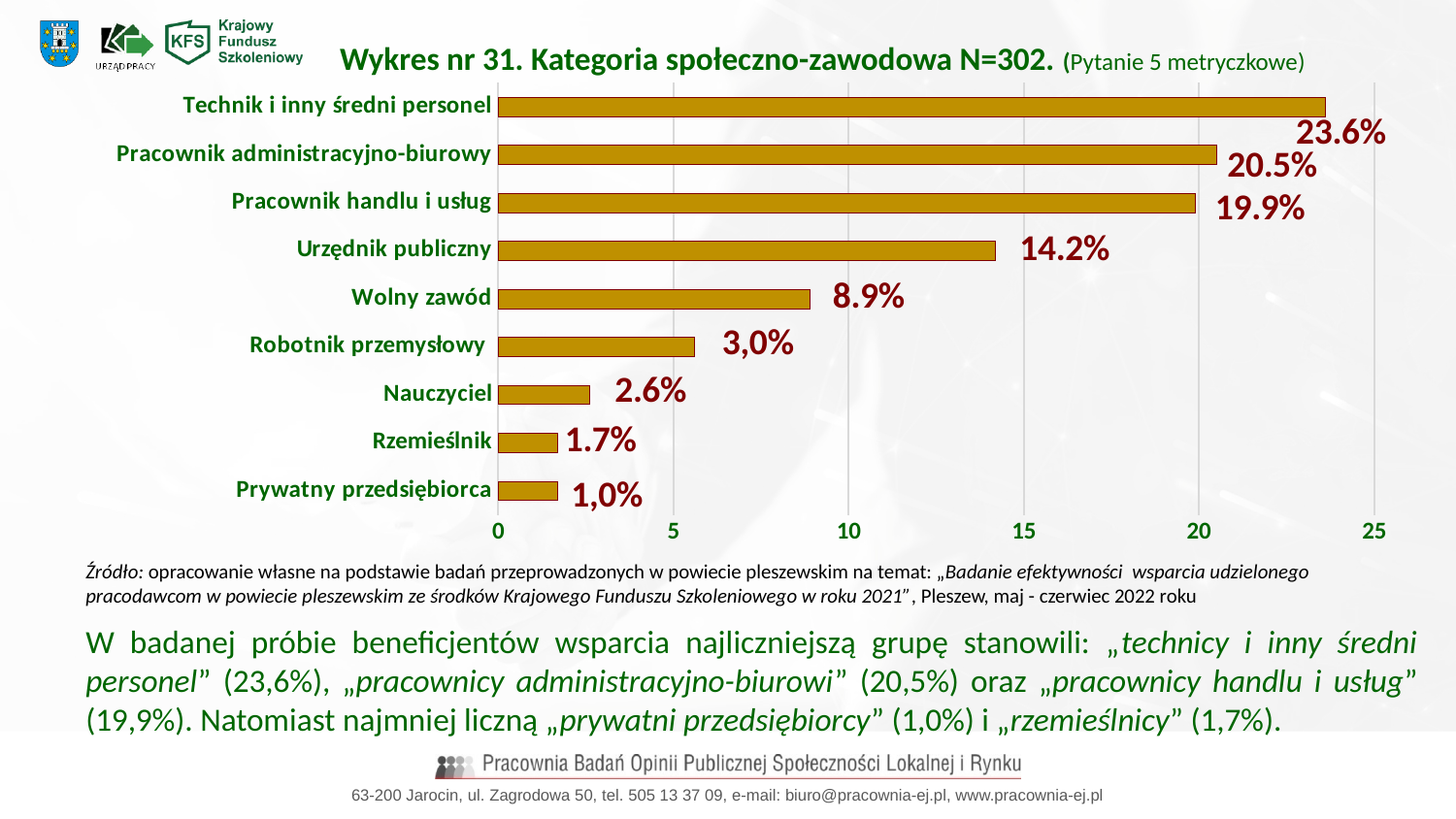

Wykres nr 31. Kategoria społeczno-zawodowa N=302. (Pytanie 5 metryczkowe)

### Chart

| Category | 1,3 |
|---|---|
| Prywatny przedsiębiorca | 1.7 |
| Rzemieślnik | 1.7 |
| Nauczyciel | 2.6 |
| Robotnik przemysłowy  | 5.6 |
| Wolny zawód | 8.9 |
| Urzędnik publiczny | 14.2 |
| Pracownik handlu i usług | 19.9 |
| Pracownik administracyjno-biurowy | 20.5 |
| Technik i inny średni personel | 23.6 |
Źródło: opracowanie własne na podstawie badań przeprowadzonych w powiecie pleszewskim na temat: „Badanie efektywności  wsparcia udzielonego pracodawcom w powiecie pleszewskim ze środków Krajowego Funduszu Szkoleniowego w roku 2021”, Pleszew, maj - czerwiec 2022 roku
W badanej próbie beneficjentów wsparcia najliczniejszą grupę stanowili: „technicy i inny średni personel” (23,6%), „pracownicy administracyjno-biurowi” (20,5%) oraz „pracownicy handlu i usług” (19,9%). Natomiast najmniej liczną „prywatni przedsiębiorcy” (1,0%) i „rzemieślnicy” (1,7%).